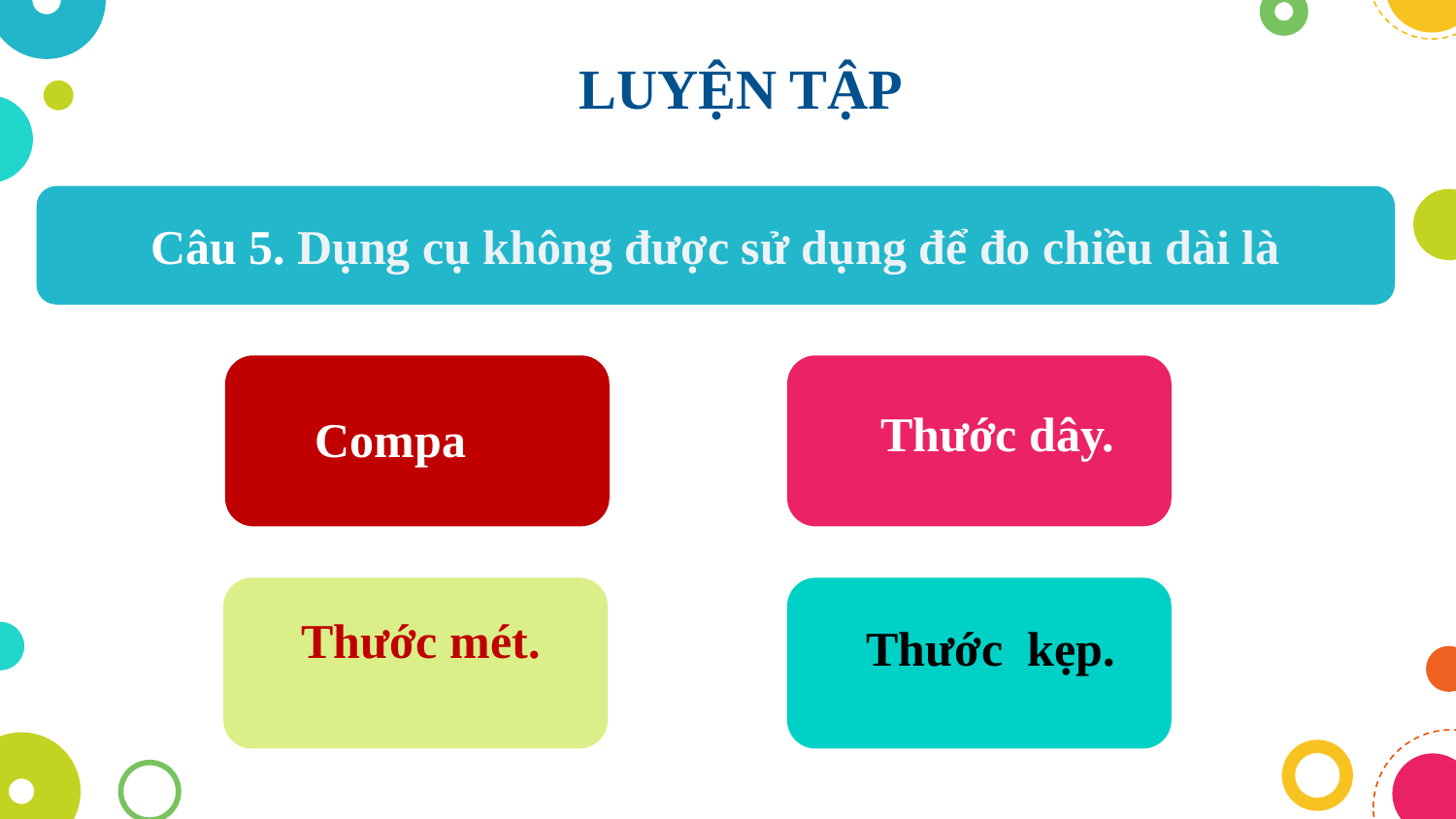

LUYỆN TẬP
Câu 5. Dụng cụ không được sử dụng để đo chiều dài là
:

 Thước dây.

 Compa

Thước mét.

 Thước  kẹp.